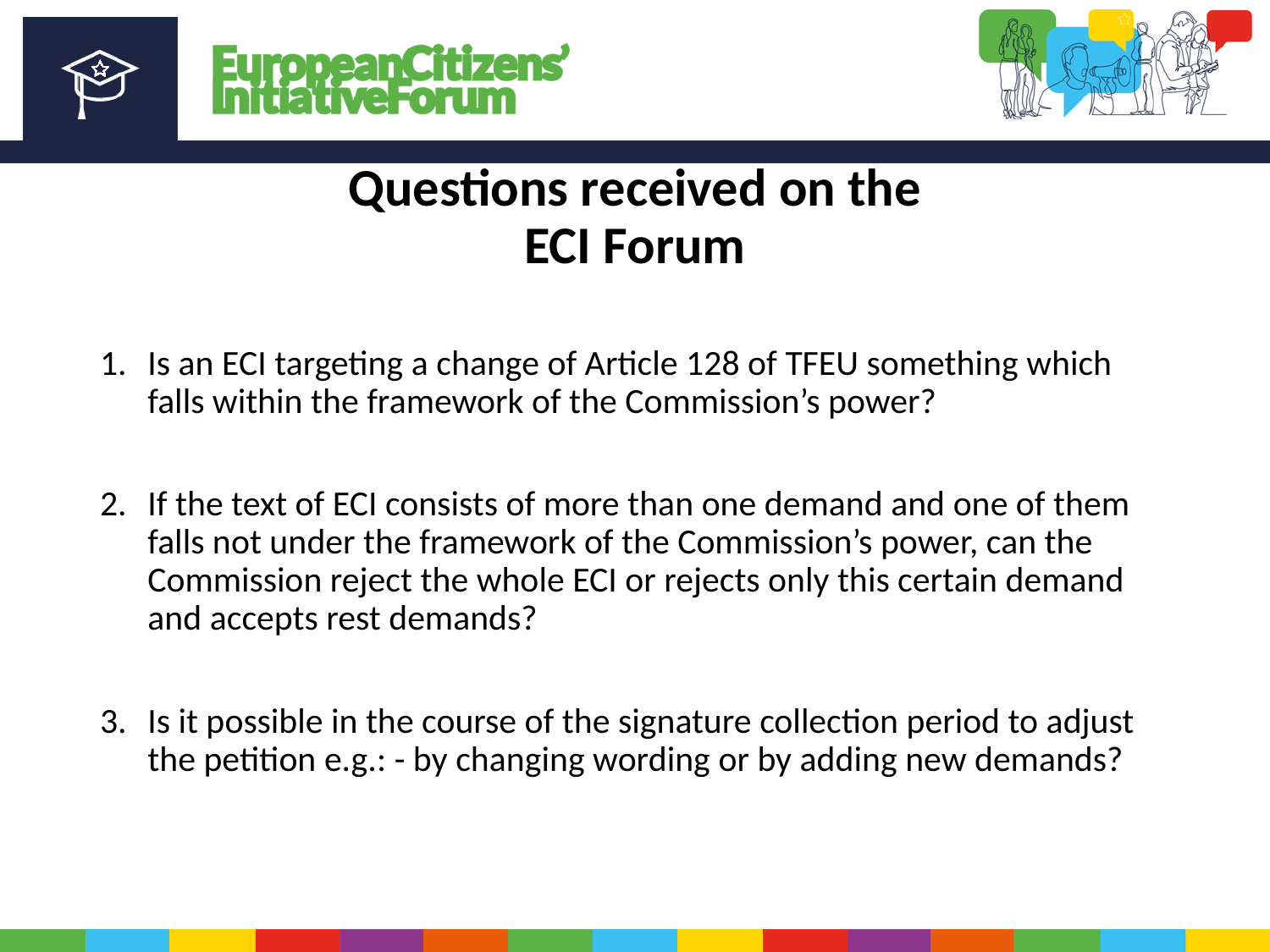

# Questions received on the ECI Forum
Is an ECI targeting a change of Article 128 of TFEU something which falls within the framework of the Commission’s power?

If the text of ECI consists of more than one demand and one of them falls not under the framework of the Commission’s power, can the Commission reject the whole ECI or rejects only this certain demand and accepts rest demands?

Is it possible in the course of the signature collection period to adjust the petition e.g.: - by changing wording or by adding new demands?